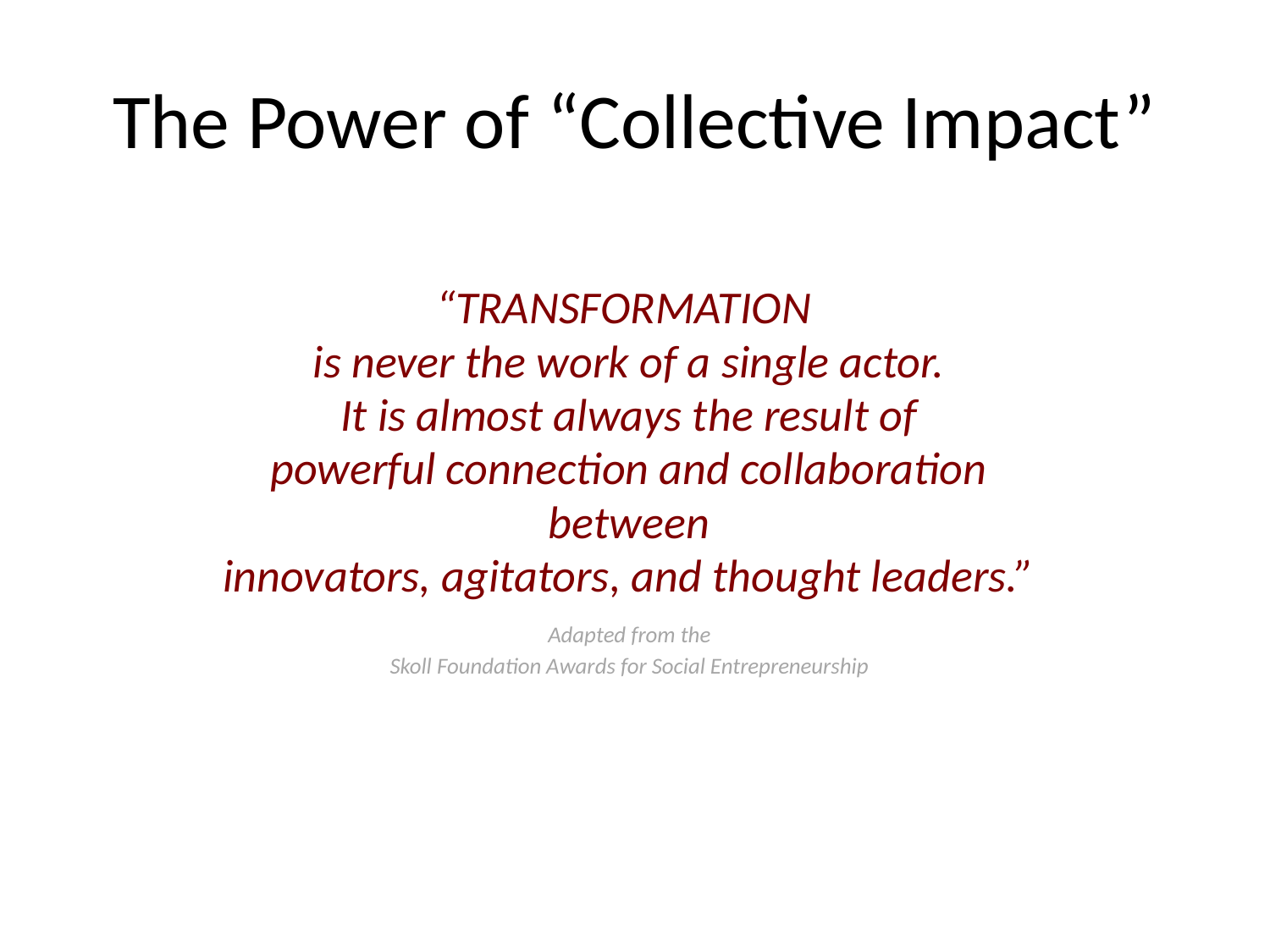

# The Power of “Collective Impact”
“TRANSFORMATION

is never the work of a single actor.

It is almost always the result of

powerful connection and collaboration

between

innovators, agitators, and thought leaders.”

Adapted from the
Skoll Foundation Awards for Social Entrepreneurship